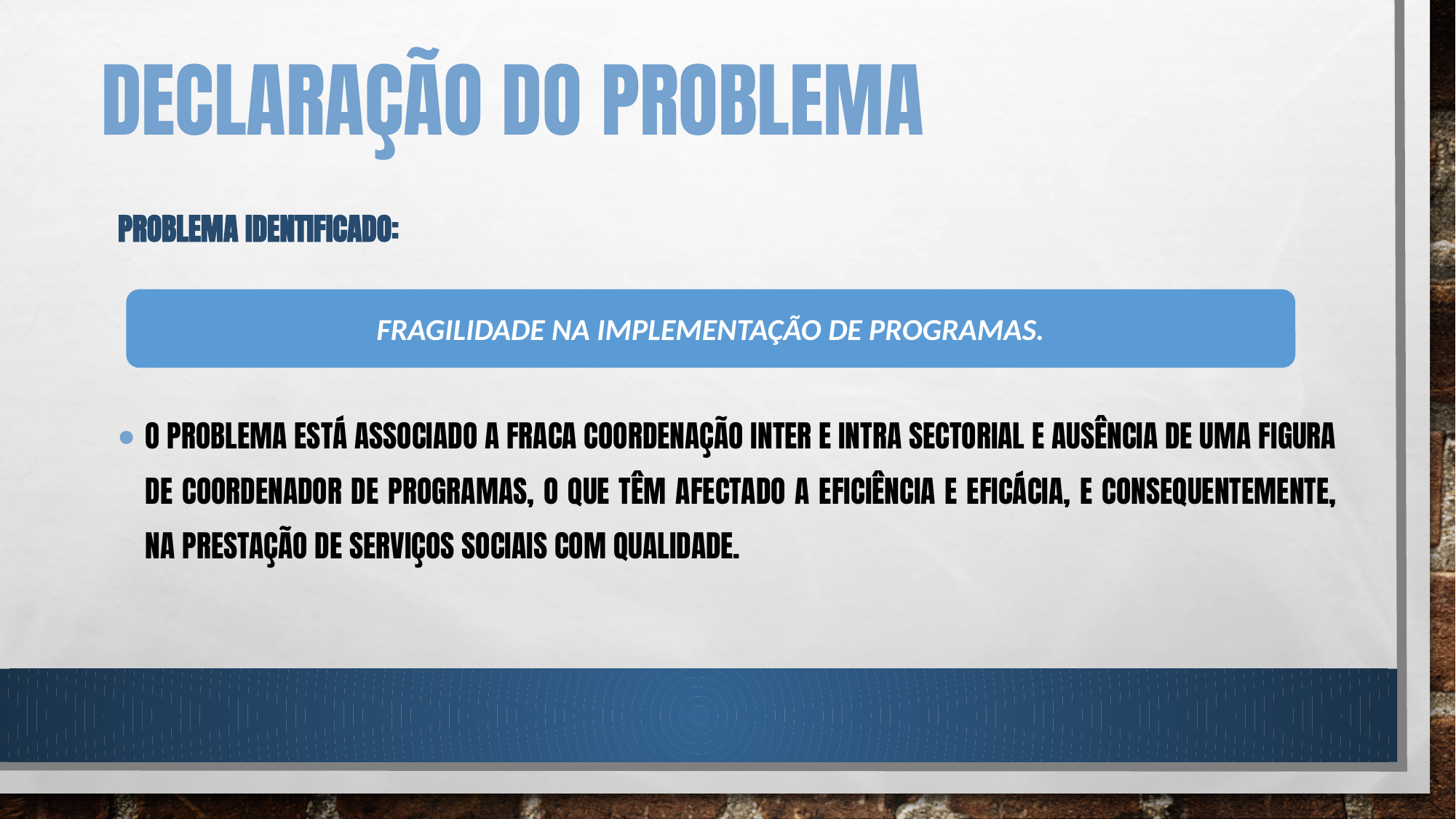

# Declaração do problema
PROBLEMA IDENTIFICADO:

O PROBLEMA ESTá ASSOCIADO A FRACA COORDENAÇÃO INTER E INTRA SECTORIAL E AUSêNCIA DE UMA FIGURA DE COORDENADOR DE PROGRAMAS, O QUE TêM AFECTADO A EFICIêNCIA E EFICáCIA, E CONSEQUENTEMENTE, NA PRESTAçãO DE SERVIçOS SOCIAIS COM QUALIDADE.

FRAGILIDADE NA IMPLEMENTAÇÃO DE PROGRAMAS.